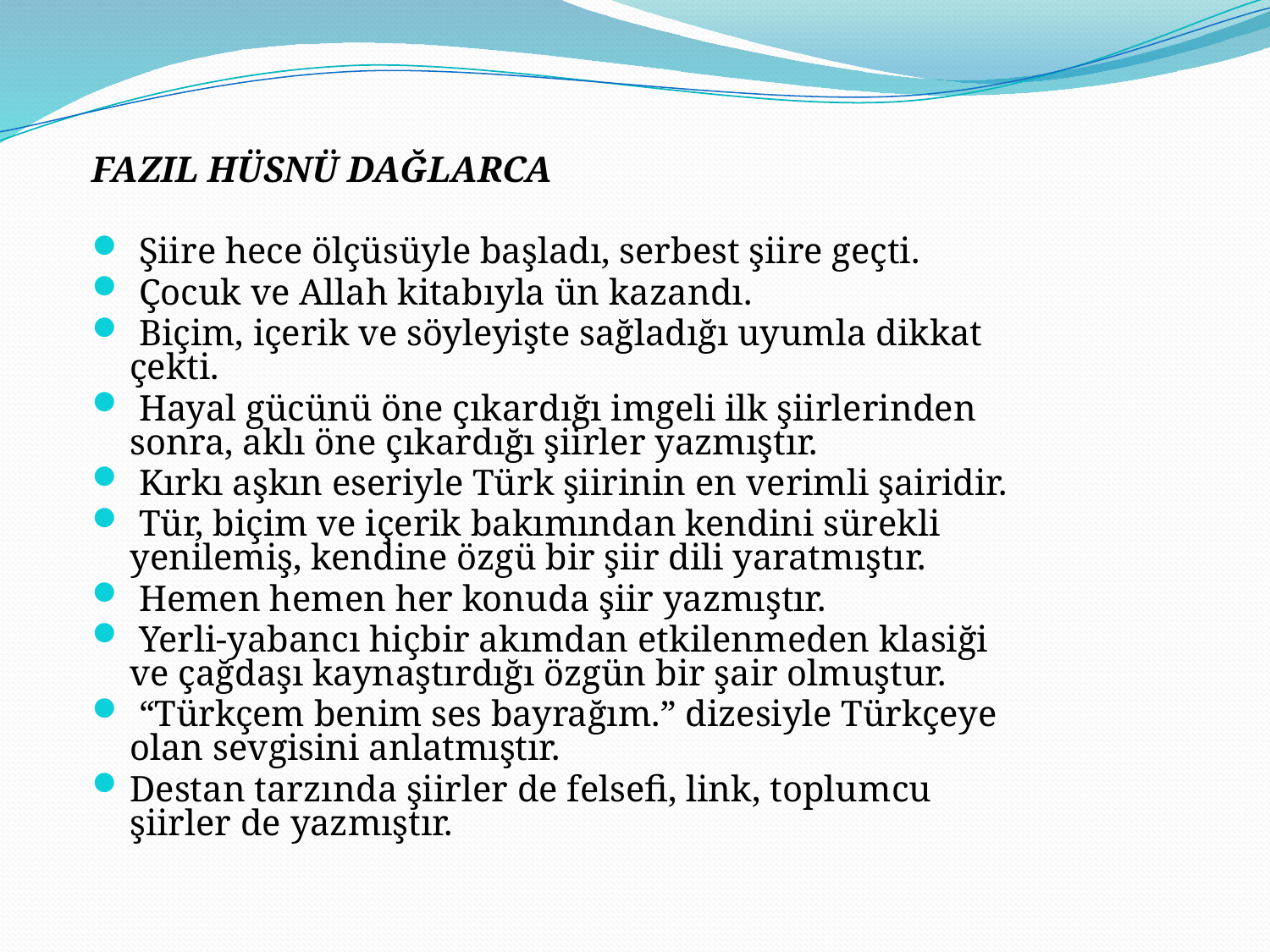

FAZIL HÜSNÜ DAĞLARCA

 Şiire hece ölçüsüyle başladı, serbest şiire geçti.
 Çocuk ve Allah kitabıyla ün kazandı.
 Biçim, içerik ve söyleyişte sağladığı uyumla dikkat çekti.
 Hayal gücünü öne çıkardığı imgeli ilk şiirlerinden sonra, aklı öne çıkardığı şiirler yazmıştır.
 Kırkı aşkın eseriyle Türk şiirinin en verimli şairidir.
 Tür, biçim ve içerik bakımından kendini sürekli yenilemiş, kendine özgü bir şiir dili yaratmıştır.
 Hemen hemen her konuda şiir yazmıştır.
 Yerli-yabancı hiçbir akımdan etkilenmeden klasiği ve çağdaşı kaynaştırdığı özgün bir şair olmuştur.
 “Türkçem benim ses bayrağım.” dizesiyle Türkçeye olan sevgisini anlatmıştır.
Destan tarzında şiirler de felsefi, link, toplumcu şiirler de yazmıştır.